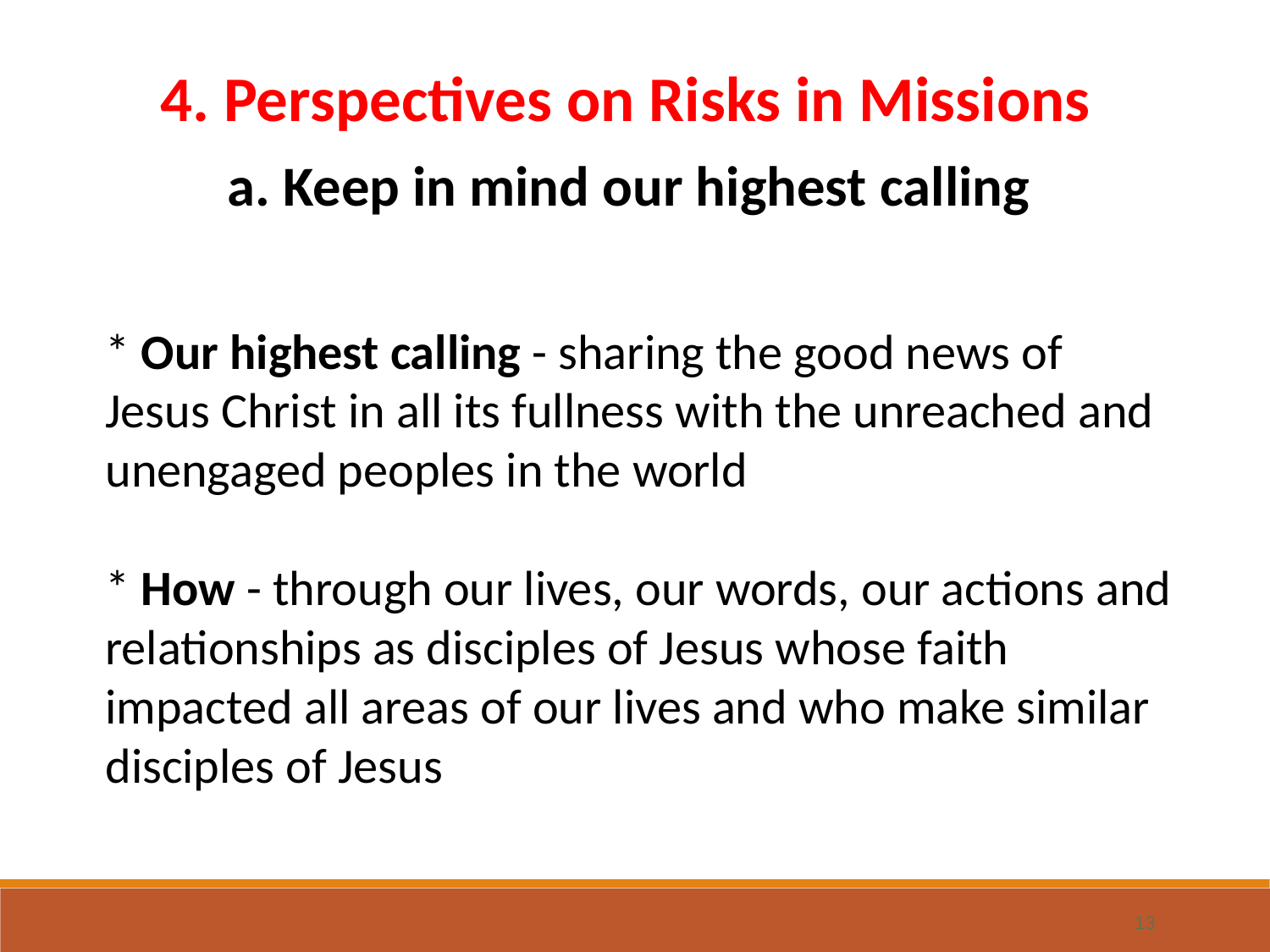

4. Perspectives on Risks in Missions
a. Keep in mind our highest calling
* Our highest calling - sharing the good news of Jesus Christ in all its fullness with the unreached and unengaged peoples in the world

* How - through our lives, our words, our actions and relationships as disciples of Jesus whose faith impacted all areas of our lives and who make similar disciples of Jesus
13